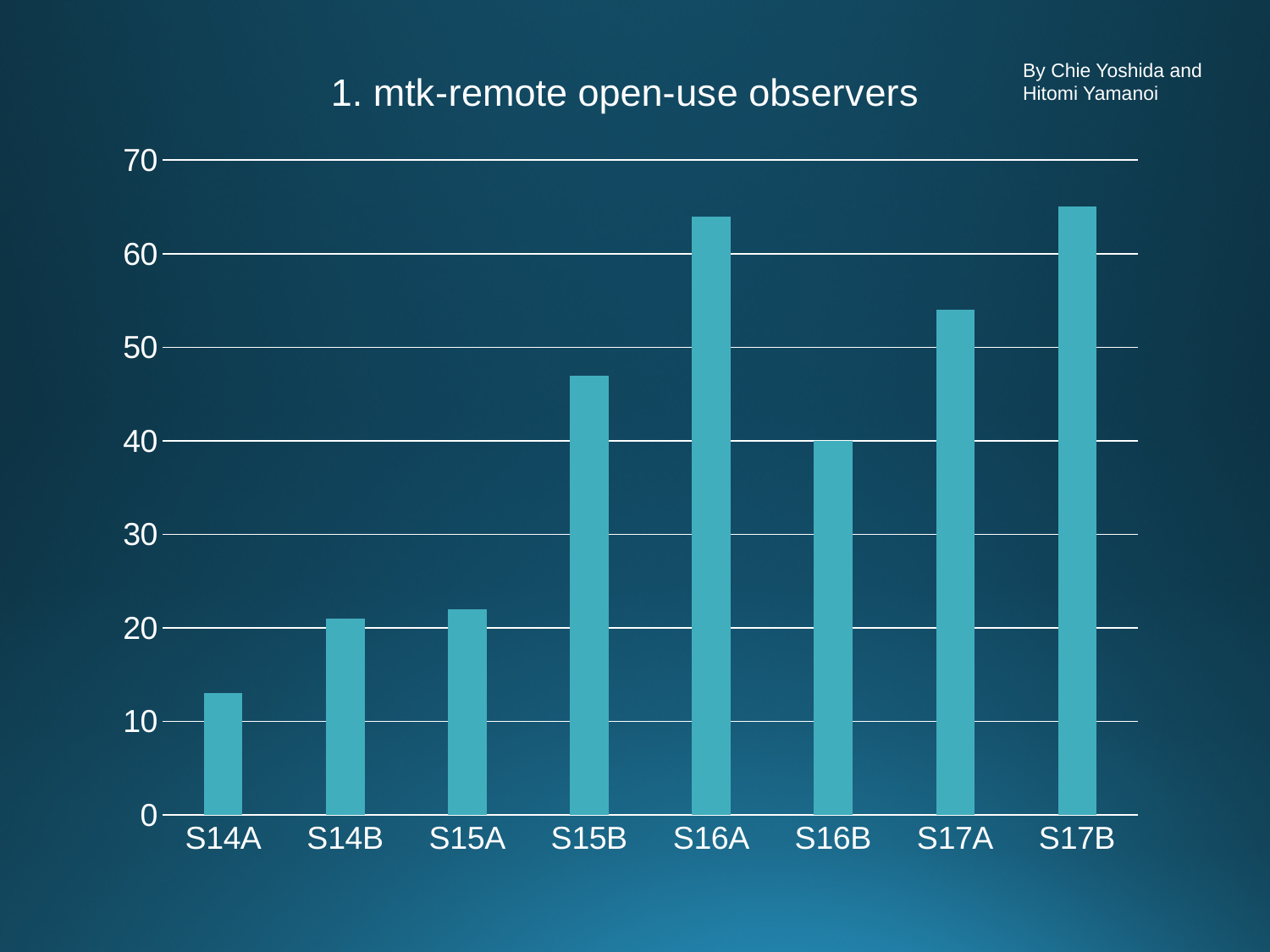

### Chart: 1. mtk-remote open-use observers

| Category | 1. mitaka remote observers (open-use) |
|---|---|
| S14A | 13.0 |
| S14B | 21.0 |
| S15A | 22.0 |
| S15B | 47.0 |
| S16A | 64.0 |
| S16B | 40.0 |
| S17A | 54.0 |
| S17B | 65.0 |
By Chie Yoshida and Hitomi Yamanoi